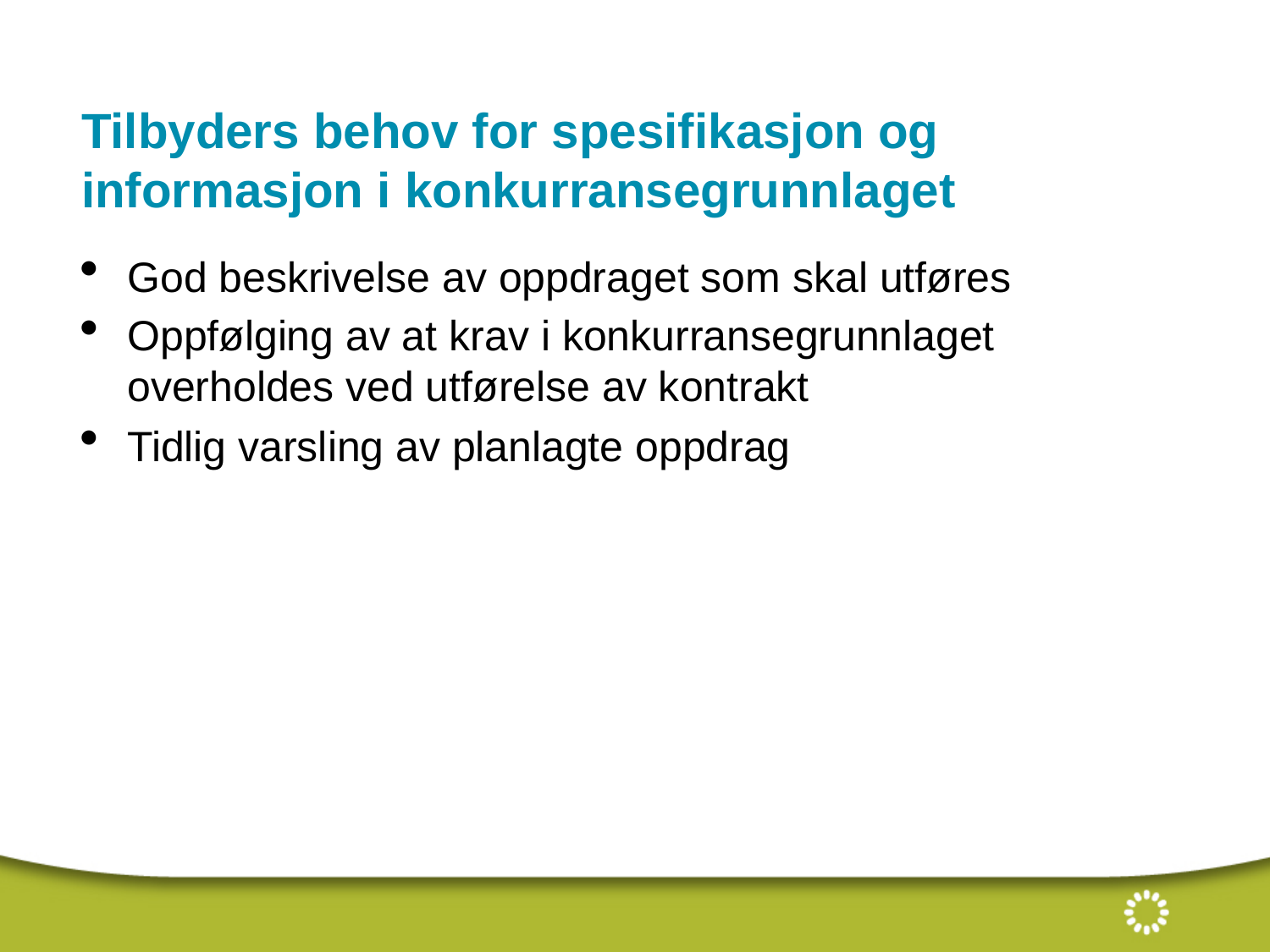

# Tilbyders behov for spesifikasjon og informasjon i konkurransegrunnlaget
God beskrivelse av oppdraget som skal utføres
Oppfølging av at krav i konkurransegrunnlaget overholdes ved utførelse av kontrakt
Tidlig varsling av planlagte oppdrag